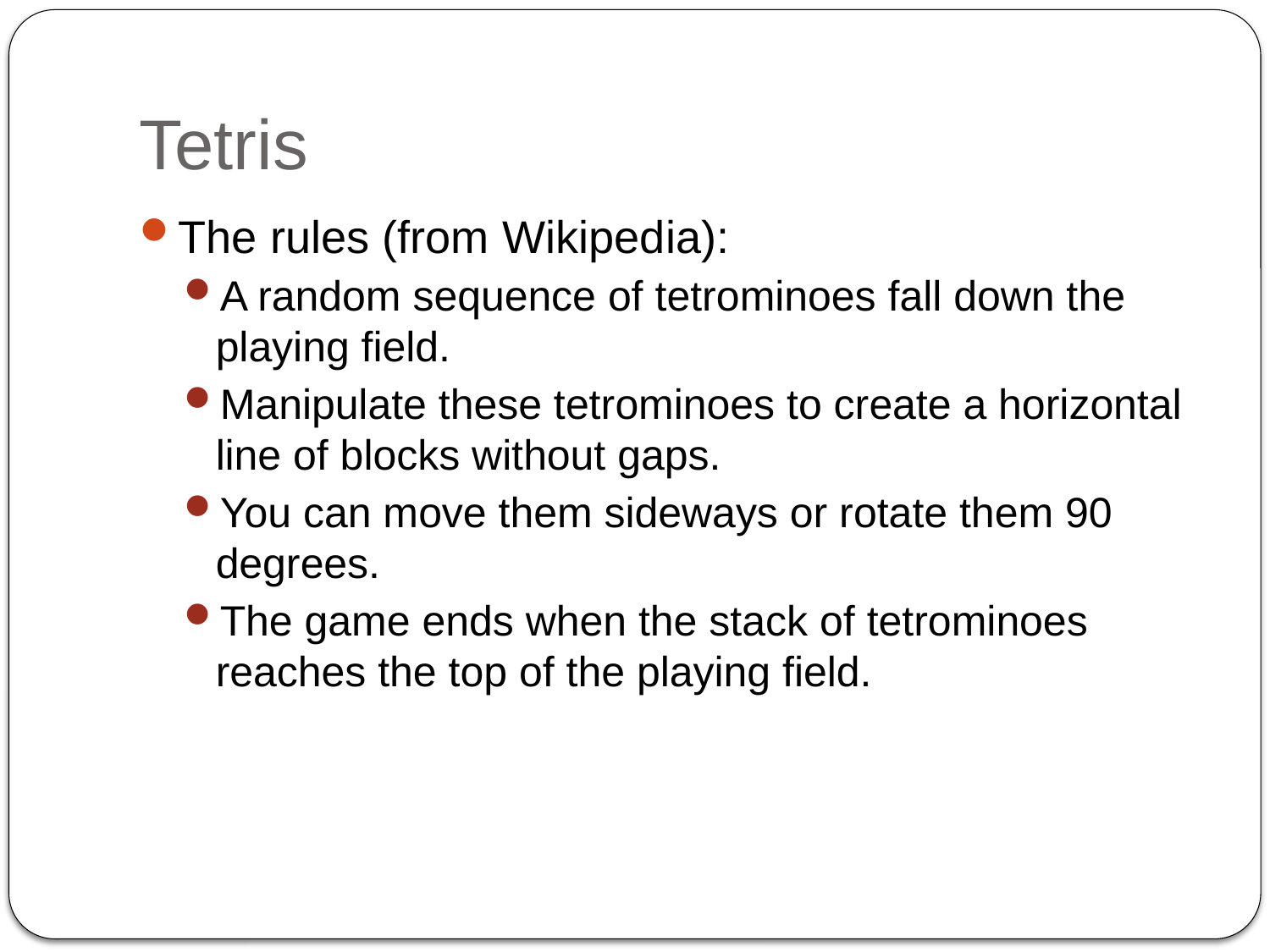

# Tetris
The rules (from Wikipedia):
A random sequence of tetrominoes fall down the playing field.
Manipulate these tetrominoes to create a horizontal line of blocks without gaps.
You can move them sideways or rotate them 90 degrees.
The game ends when the stack of tetrominoes reaches the top of the playing field.